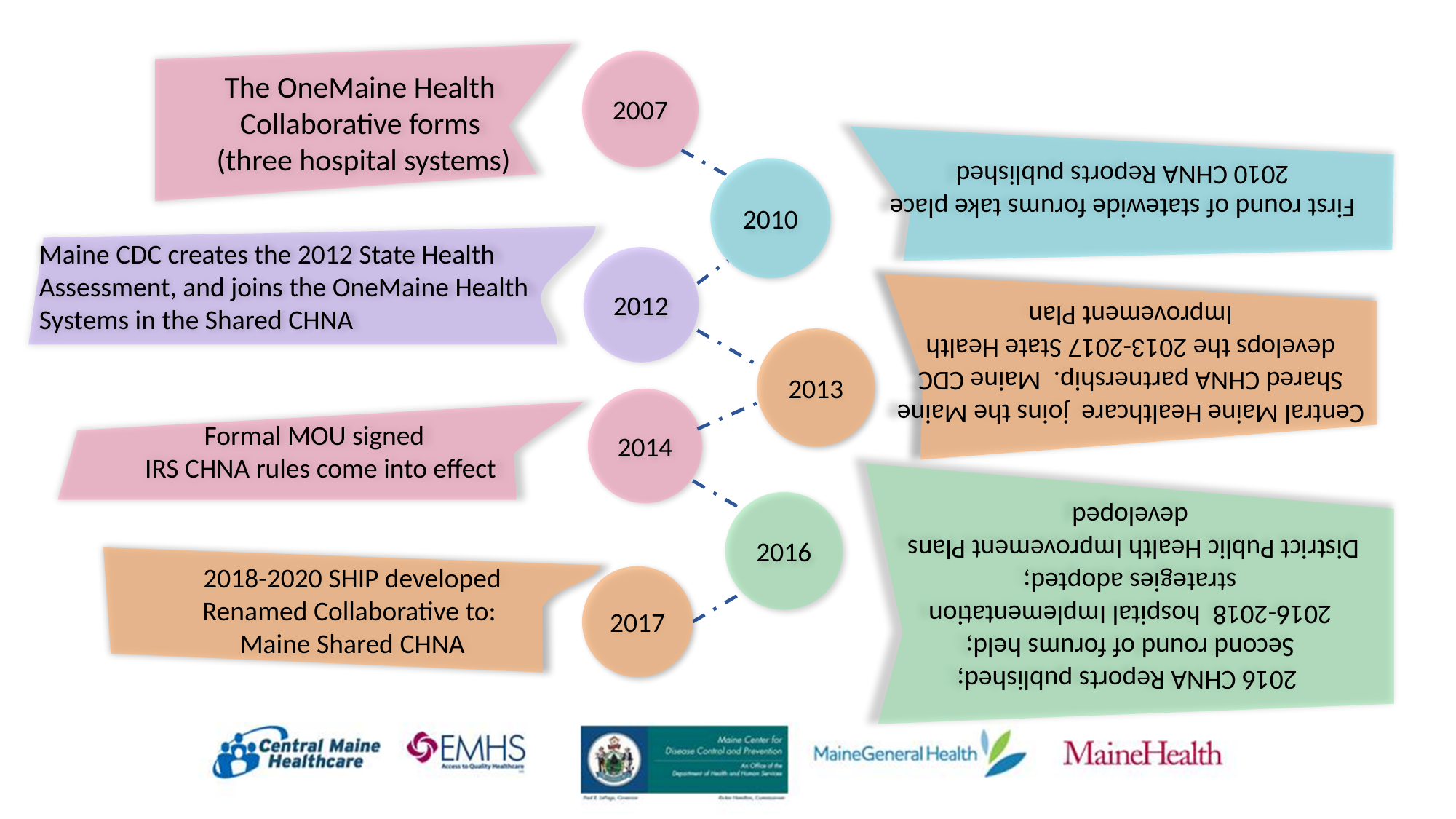

The OneMaine Health
Collaborative forms
(three hospital systems)
2007
First round of statewide forums take place
2010 CHNA Reports published
2010
Maine CDC creates the 2012 State Health Assessment, and joins the OneMaine Health Systems in the Shared CHNA
2012
Central Maine Healthcare  joins the Maine Shared CHNA partnership.  Maine CDC develops the 2013-2017 State Health Improvement Plan
2013
2014
Formal MOU signed
IRS CHNA rules come into effect

 2016 CHNA Reports published;
Second round of forums held;
2016-2018  hospital Implementation
 strategies adopted;
District Public Health Improvement Plans  developed
2016
2018-2020 SHIP developed
Renamed Collaborative to:
Maine Shared CHNA
2017